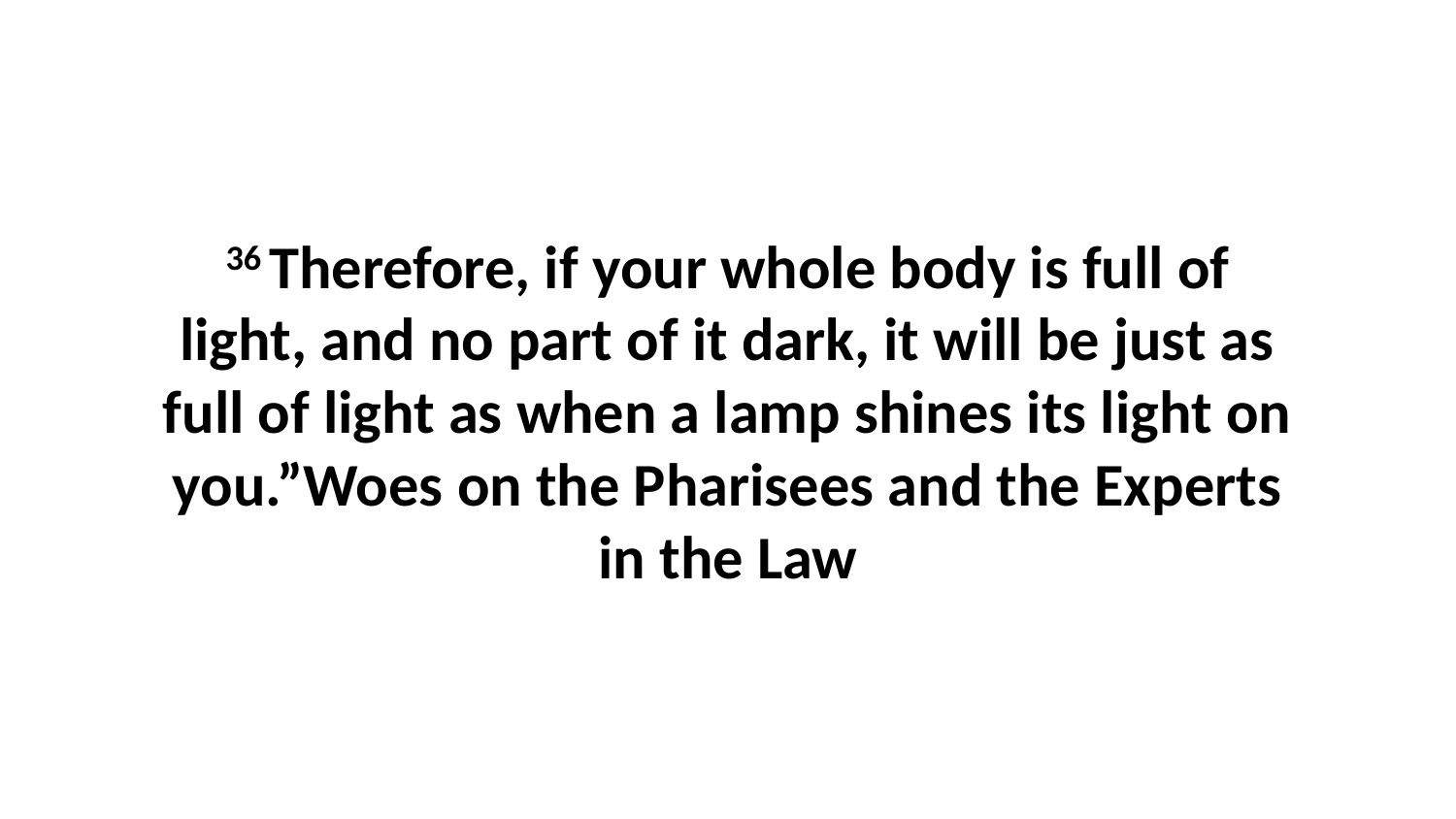

36 Therefore, if your whole body is full of light, and no part of it dark, it will be just as full of light as when a lamp shines its light on you.”Woes on the Pharisees and the Experts in the Law